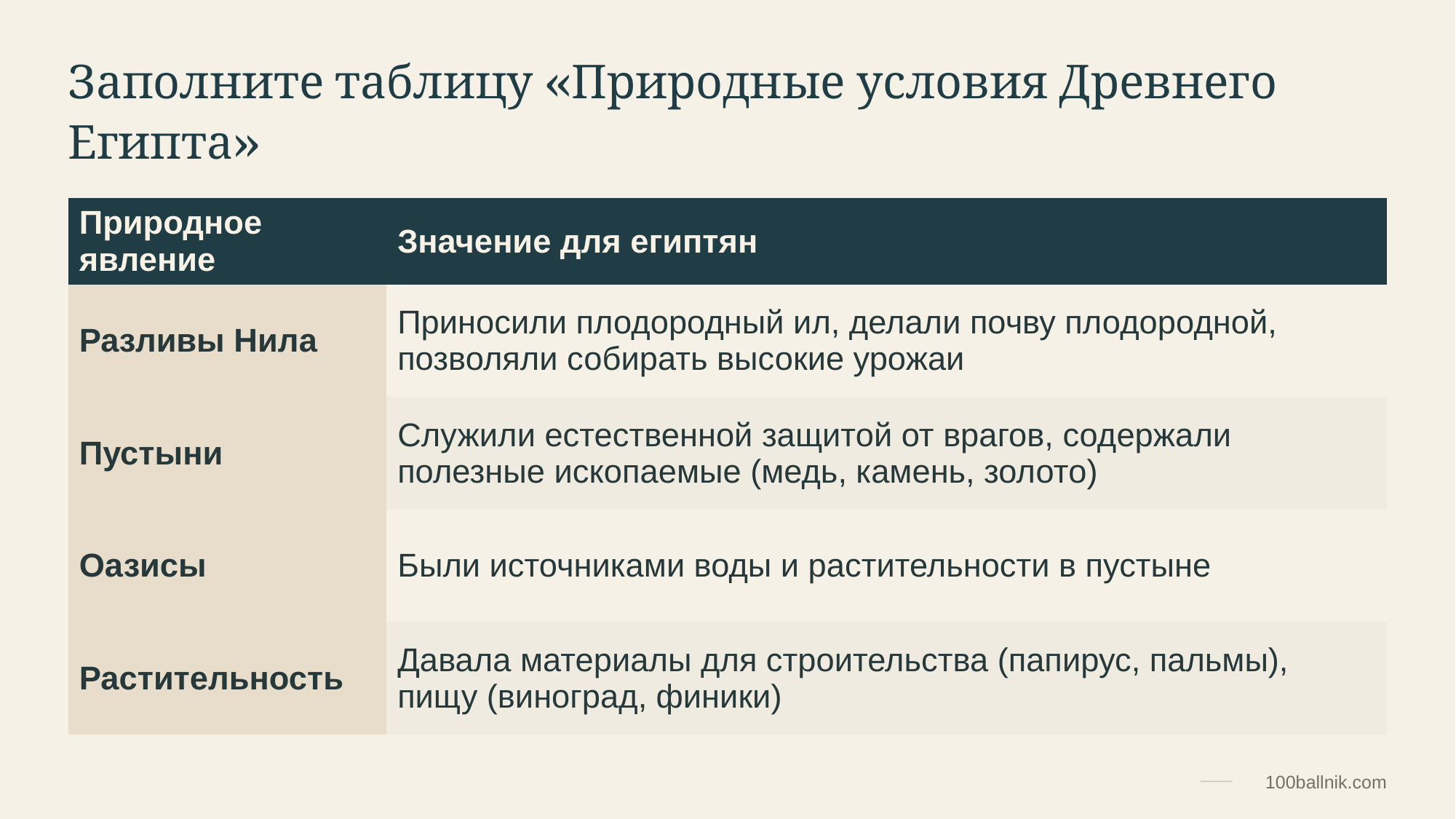

Заполните таблицу «Природные условия Древнего Египта»
| Природное явление | Значение для египтян |
| --- | --- |
| Разливы Нила | Приносили плодородный ил, делали почву плодородной, позволяли собирать высокие урожаи |
| Пустыни | Служили естественной защитой от врагов, содержали полезные ископаемые (медь, камень, золото) |
| Оазисы | Были источниками воды и растительности в пустыне |
| Растительность | Давала материалы для строительства (папирус, пальмы), пищу (виноград, финики) |
100ballnik.com